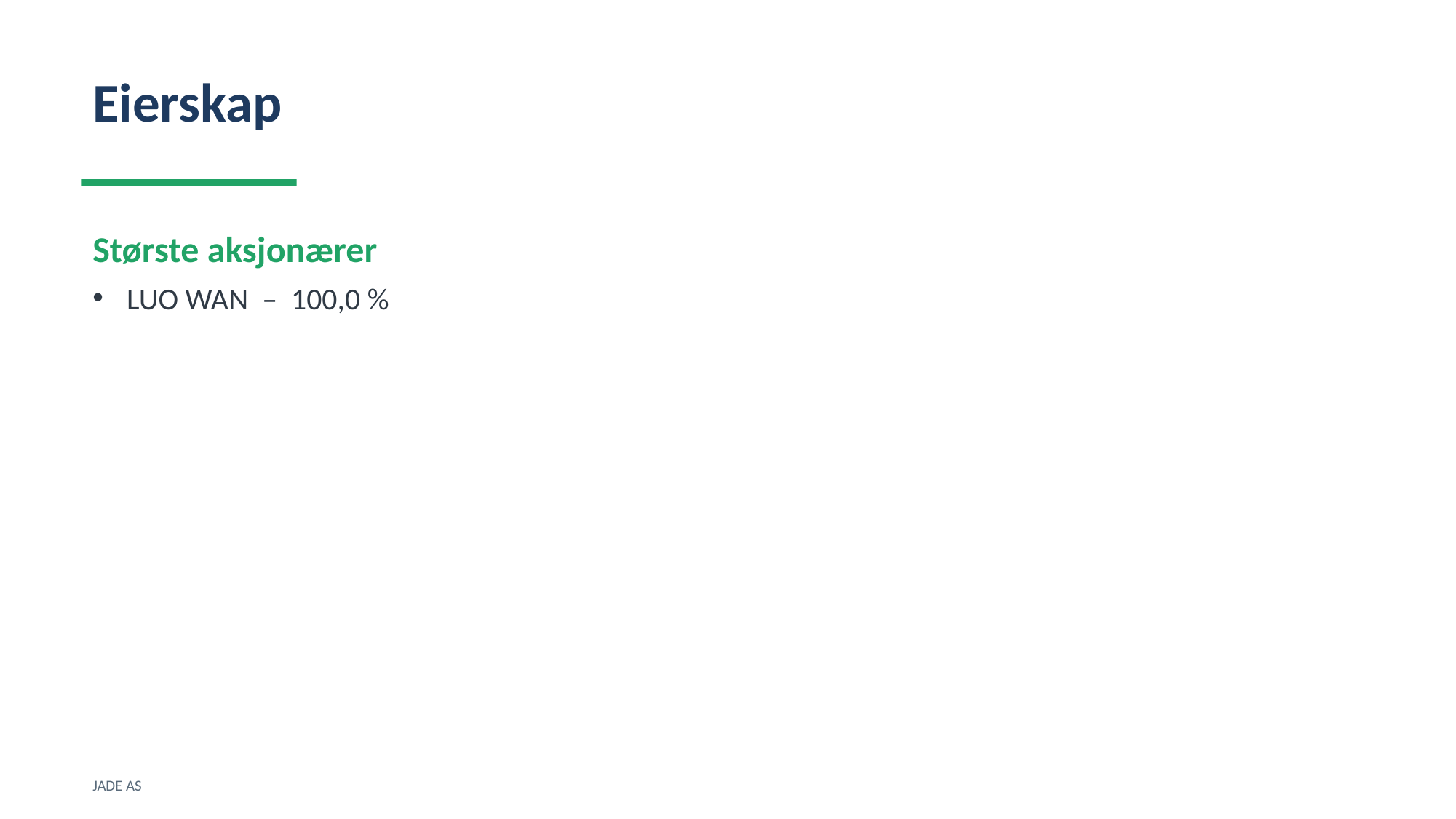

Eierskap

Største aksjonærer
LUO WAN  –  100,0 %
JADE AS